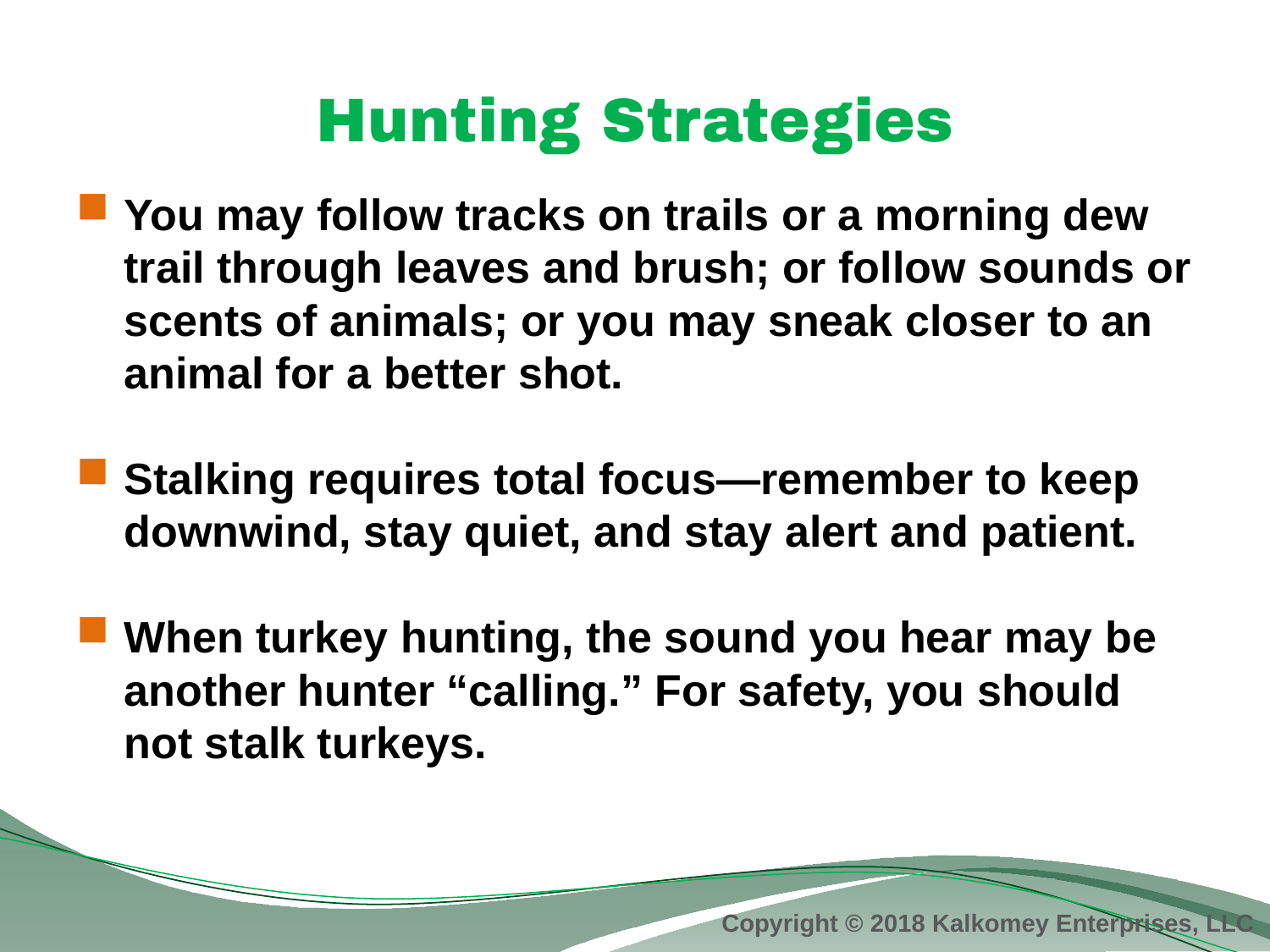

# Hunting Strategies
You may follow tracks on trails or a morning dew trail through leaves and brush; or follow sounds or scents of animals; or you may sneak closer to an animal for a better shot.
Stalking requires total focus—remember to keep downwind, stay quiet, and stay alert and patient.
When turkey hunting, the sound you hear may be another hunter “calling.” For safety, you should not stalk turkeys.